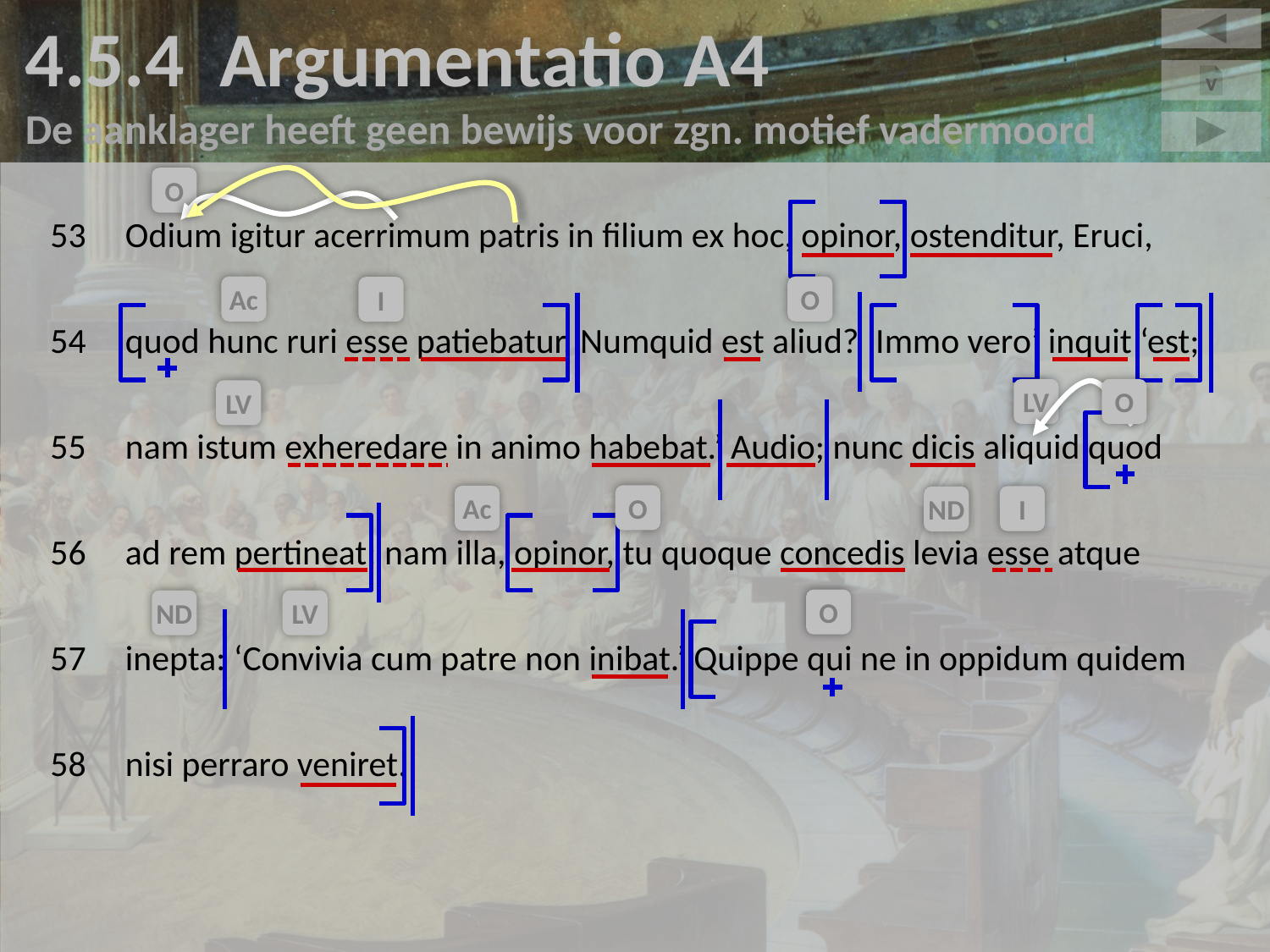

4.5.4  Argumentatio A4
De aanklager heeft geen bewijs voor zgn. motief vadermoord

v

53	Odium igitur acerrimum patris in filium ex hoc, opinor, ostenditur, Eruci,
54	quod hunc ruri esse patiebatur. Numquid est aliud? ‘Immo vero’ inquit ‘est;
55	nam istum exheredare in animo habebat.’ Audio; nunc dicis aliquid quod
56	ad rem pertineat; nam illa, opinor, tu quoque concedis levia esse atque
57	inepta: ‘Convivia cum patre non inibat.’ Quippe qui ne in oppidum quidem
58	nisi perraro veniret.

O

Ac
O
I

LV
O
LV

O
Ac
I
ND

O
ND
LV